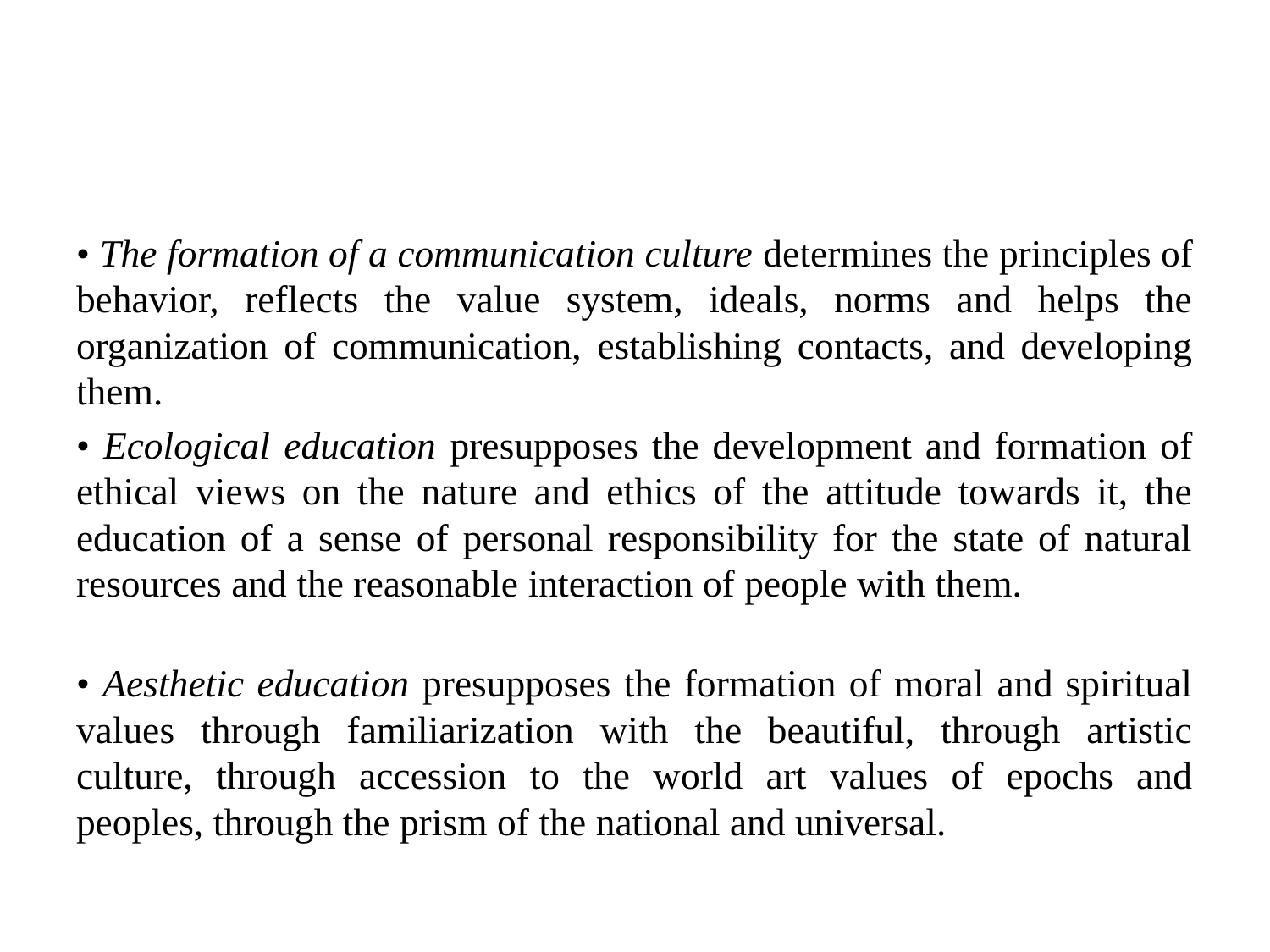

#
• The formation of a communication culture determines the principles of behavior, reflects the value system, ideals, norms and helps the organization of communication, establishing contacts, and developing them.
• Ecological education presupposes the development and formation of ethical views on the nature and ethics of the attitude towards it, the education of a sense of personal responsibility for the state of natural resources and the reasonable interaction of people with them.
• Aesthetic education presupposes the formation of moral and spiritual values through familiarization with the beautiful, through artistic culture, through accession to the world art values of epochs and peoples, through the prism of the national and universal.